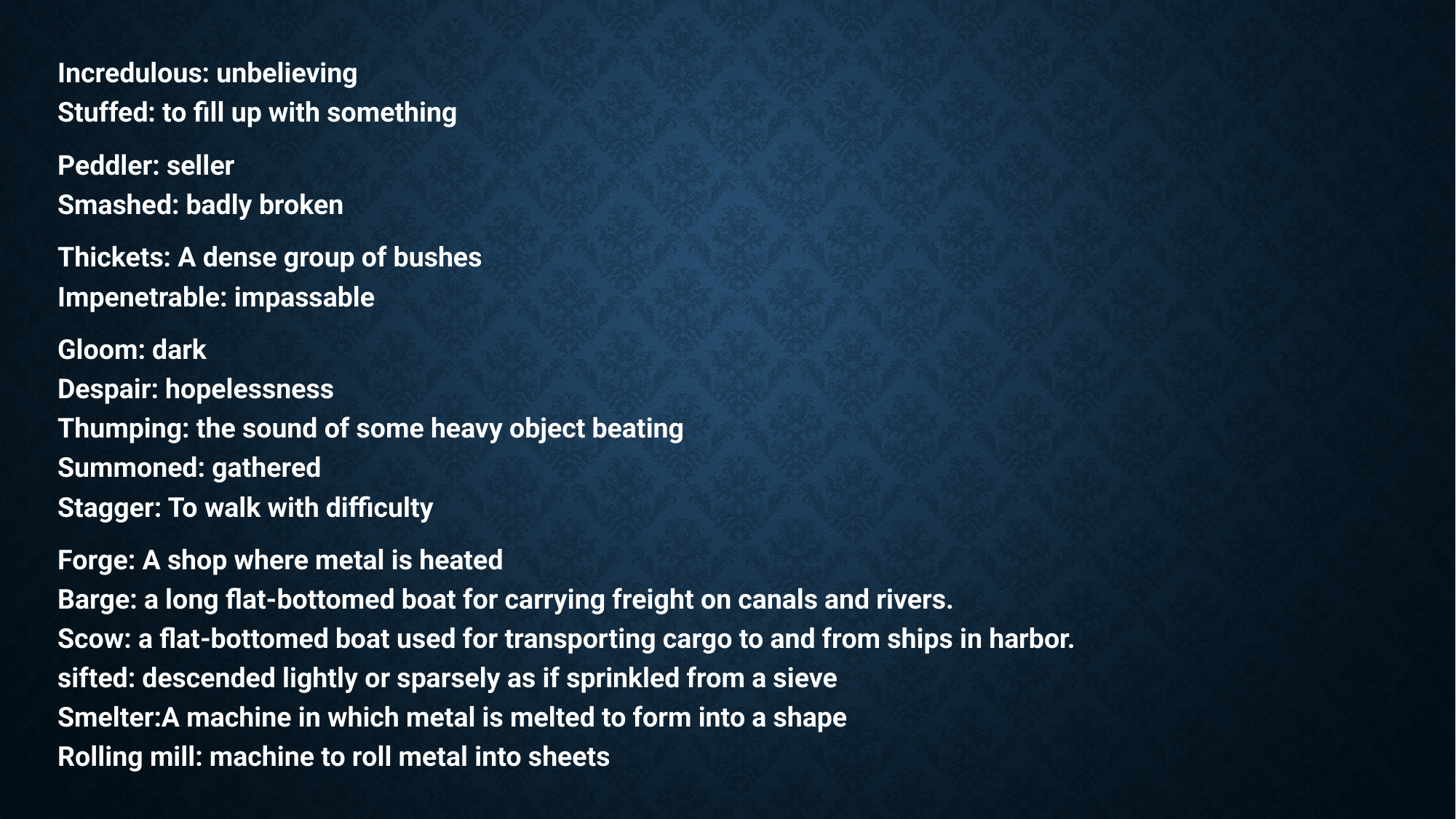

Incredulous: unbelieving
Stuffed: to fill up with something
Peddler: seller
Smashed: badly broken
Thickets: A dense group of bushes
Impenetrable: impassable
Gloom: dark
Despair: hopelessness
Thumping: the sound of some heavy object beating
Summoned: gathered
Stagger: To walk with difficulty
Forge: A shop where metal is heated
Barge: a long flat-bottomed boat for carrying freight on canals and rivers.
Scow: a flat-bottomed boat used for transporting cargo to and from ships in harbor.
sifted: descended lightly or sparsely as if sprinkled from a sieve
Smelter:A machine in which metal is melted to form into a shape
Rolling mill: machine to roll metal into sheets